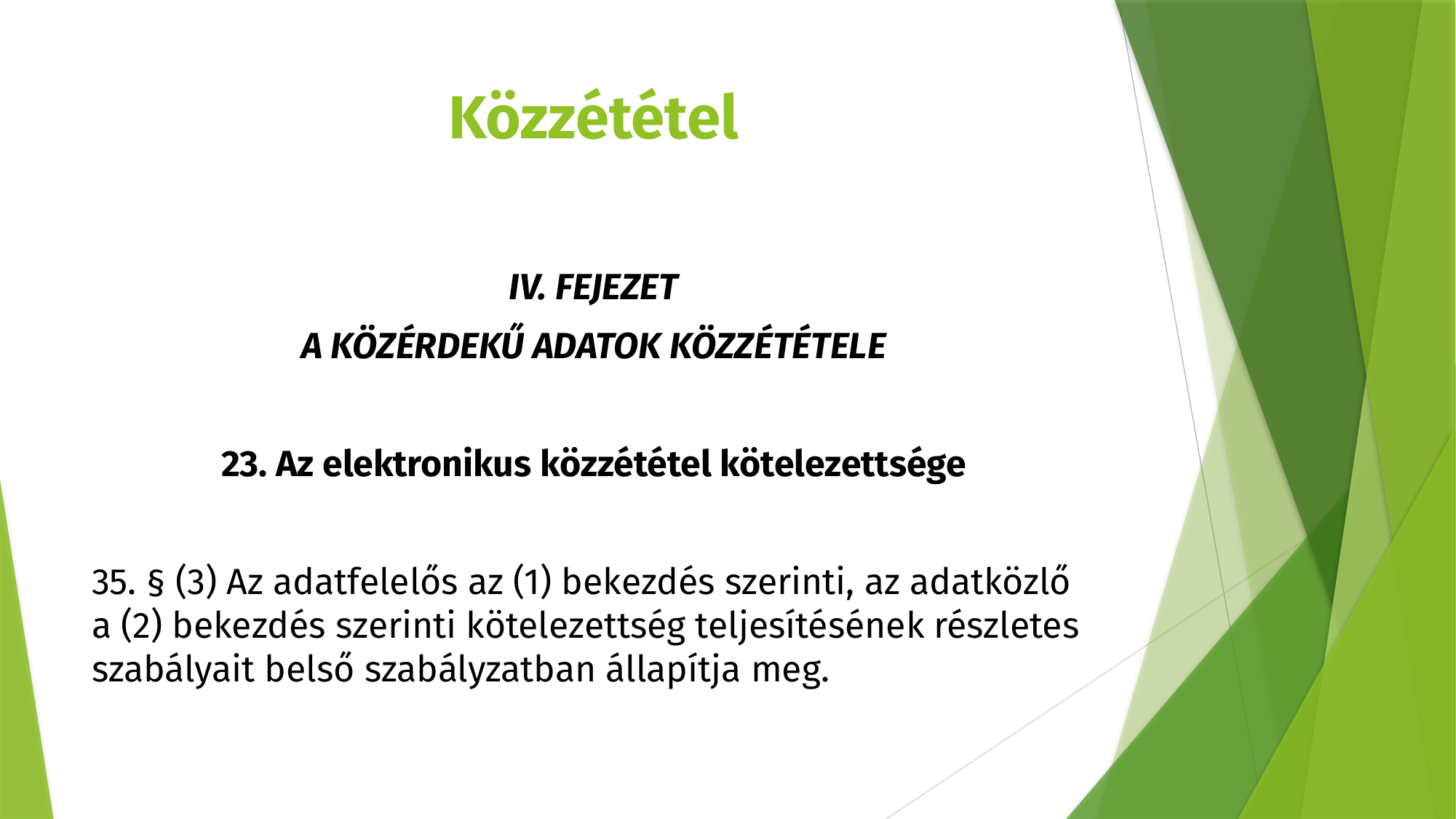

# Közzététel
IV. FEJEZET
A KÖZÉRDEKŰ ADATOK KÖZZÉTÉTELE

23. Az elektronikus közzététel kötelezettsége

35. § (3) Az adatfelelős az (1) bekezdés szerinti, az adatközlő a (2) bekezdés szerinti kötelezettség teljesítésének részletes szabályait belső szabályzatban állapítja meg.